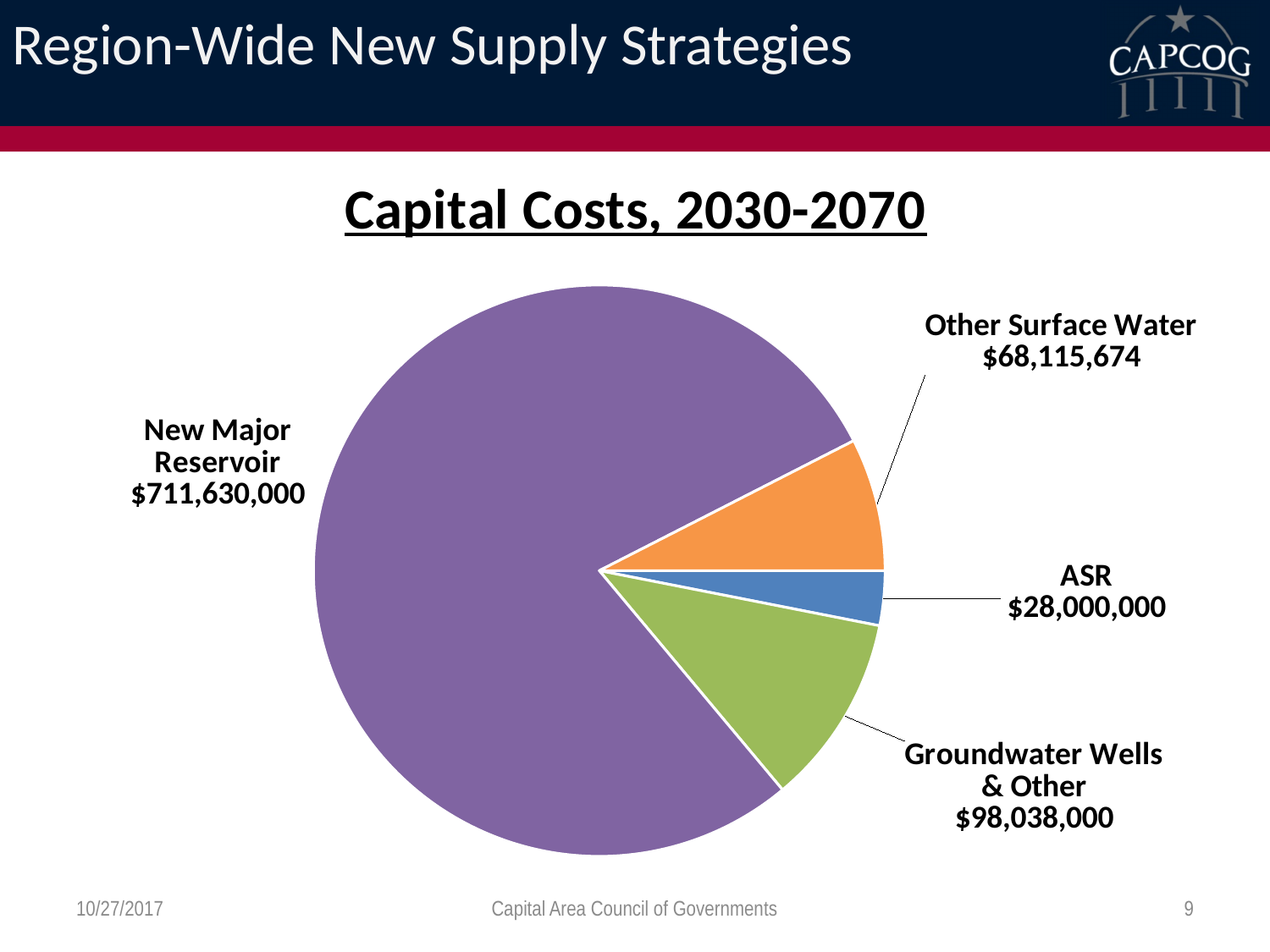

# Region-Wide New Supply Strategies

### Chart: Capital Costs, 2030-2070

| Category |  |
|---|---|
| ASR | 28000000.0 |
| Groundwater Wells & Other | 98038000.0 |
| New Major Reservoir | 711630000.0 |
| Other Strategies | 0.0 |
| Other Surface Water | 68115674.0 |
10/27/2017
Capital Area Council of Governments
9